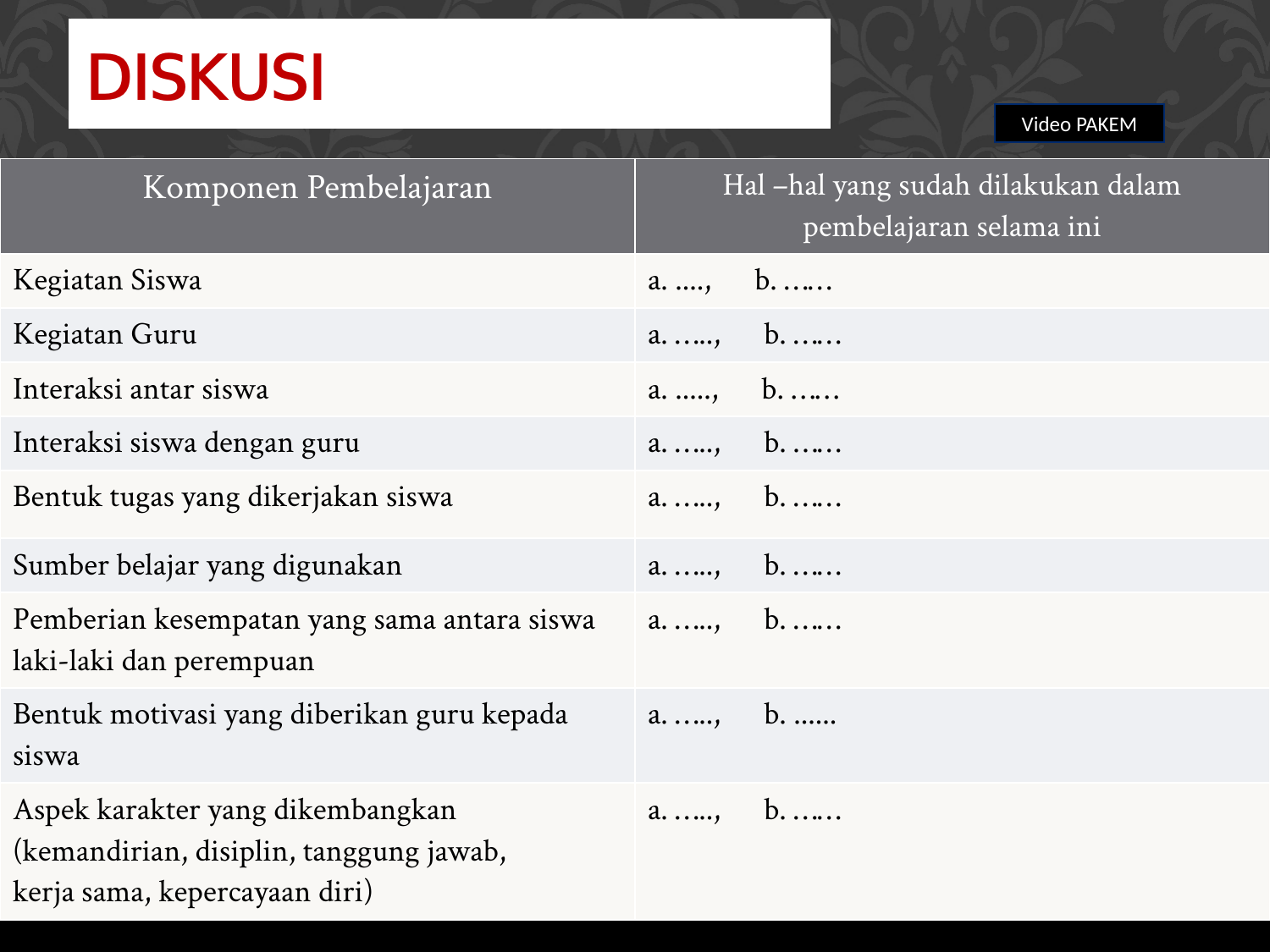

# diskusi
Video PAKEM
| Komponen Pembelajaran | Hal –hal yang sudah dilakukan dalam pembelajaran selama ini |
| --- | --- |
| Kegiatan Siswa | a. ...., b. …… |
| Kegiatan Guru | a. ….., b. …… |
| Interaksi antar siswa | a. ....., b. …… |
| Interaksi siswa dengan guru | a. ….., b. …… |
| Bentuk tugas yang dikerjakan siswa | a. ….., b. …… |
| Sumber belajar yang digunakan | a. ….., b. …… |
| Pemberian kesempatan yang sama antara siswa laki-laki dan perempuan | a. ….., b. …… |
| Bentuk motivasi yang diberikan guru kepada siswa | a. ….., b. ...... |
| Aspek karakter yang dikembangkan (kemandirian, disiplin, tanggung jawab, kerja sama, kepercayaan diri) | a. ….., b. …… |